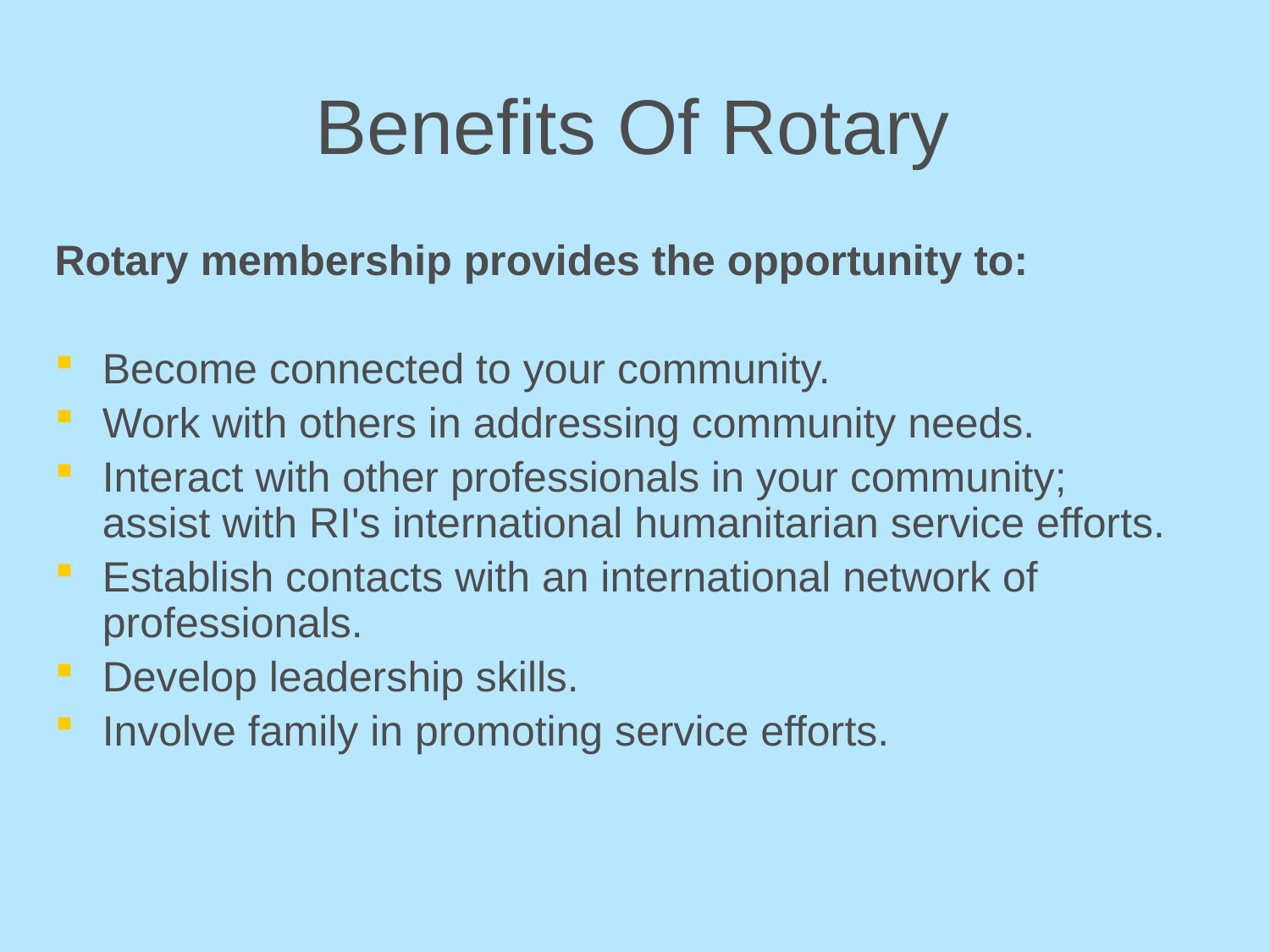

# Benefits Of Rotary
Rotary membership provides the opportunity to:

Become connected to your community.
Work with others in addressing community needs.
Interact with other professionals in your community;
assist with RI's international humanitarian service efforts.
Establish contacts with an international network of professionals.
Develop leadership skills.
Involve family in promoting service efforts.